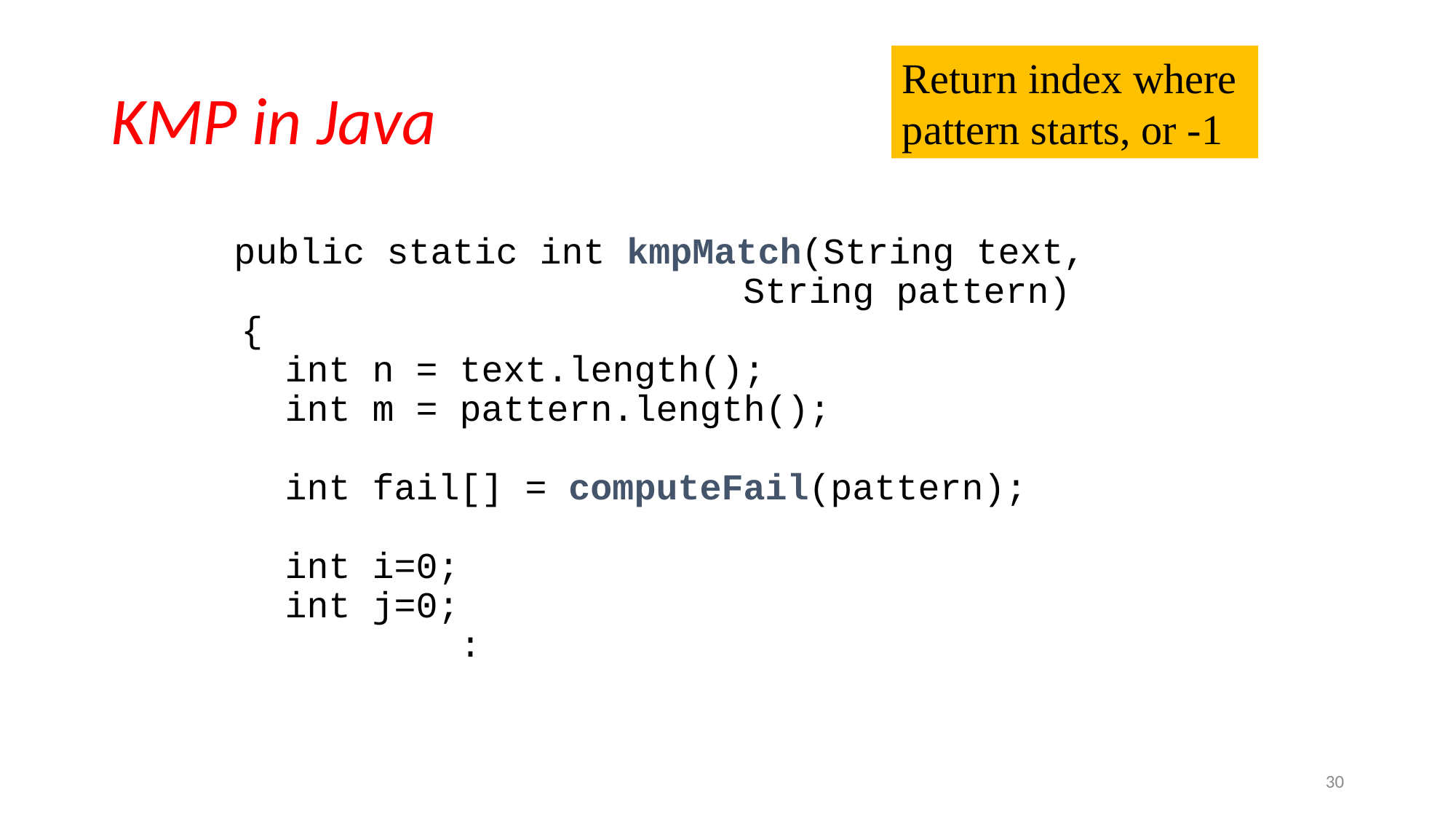

# KMP in Java
Return index where
pattern starts, or -1
	  public static int kmpMatch(String text,
					String pattern)
  {
    int n = text.length();
    int m = pattern.length();
    int fail[] = computeFail(pattern);
    int i=0;
    int j=0;
            :
30